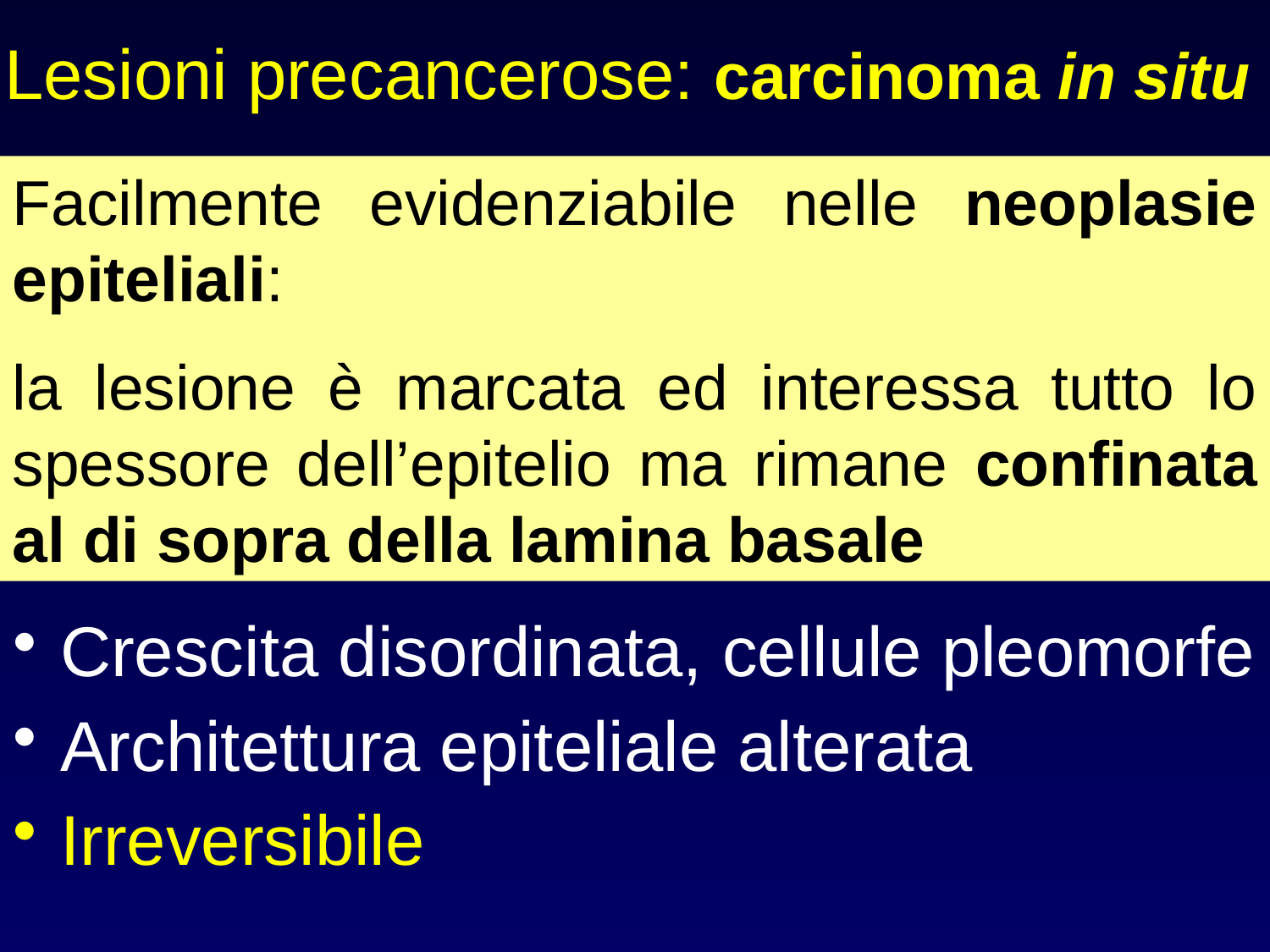

# Lesioni precancerose: carcinoma in situ
Facilmente evidenziabile nelle neoplasie epiteliali:
la lesione è marcata ed interessa tutto lo spessore dell’epitelio ma rimane confinata al di sopra della lamina basale
Crescita disordinata, cellule pleomorfe
Architettura epiteliale alterata
Irreversibile